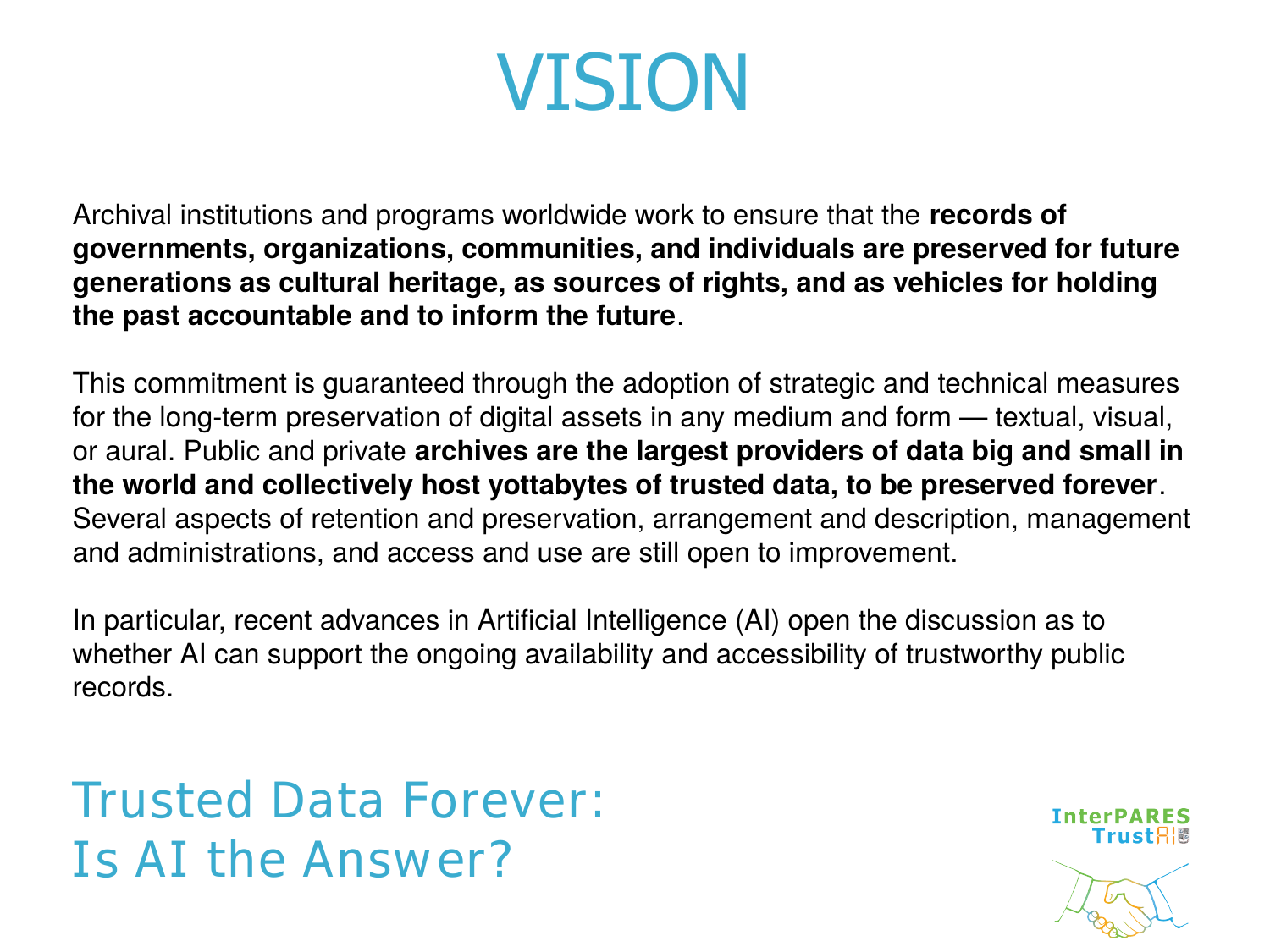

VISION

Archival institutions and programs worldwide work to ensure that the records of governments, organizations, communities, and individuals are preserved for future generations as cultural heritage, as sources of rights, and as vehicles for holding the past accountable and to inform the future.

This commitment is guaranteed through the adoption of strategic and technical measures for the long-term preservation of digital assets in any medium and form — textual, visual, or aural. Public and private archives are the largest providers of data big and small in the world and collectively host yottabytes of trusted data, to be preserved forever. Several aspects of retention and preservation, arrangement and description, management and administrations, and access and use are still open to improvement.

In particular, recent advances in Artificial Intelligence (AI) open the discussion as to whether AI can support the ongoing availability and accessibility of trustworthy public records.
# Trusted Data Forever: Is AI the Answer?